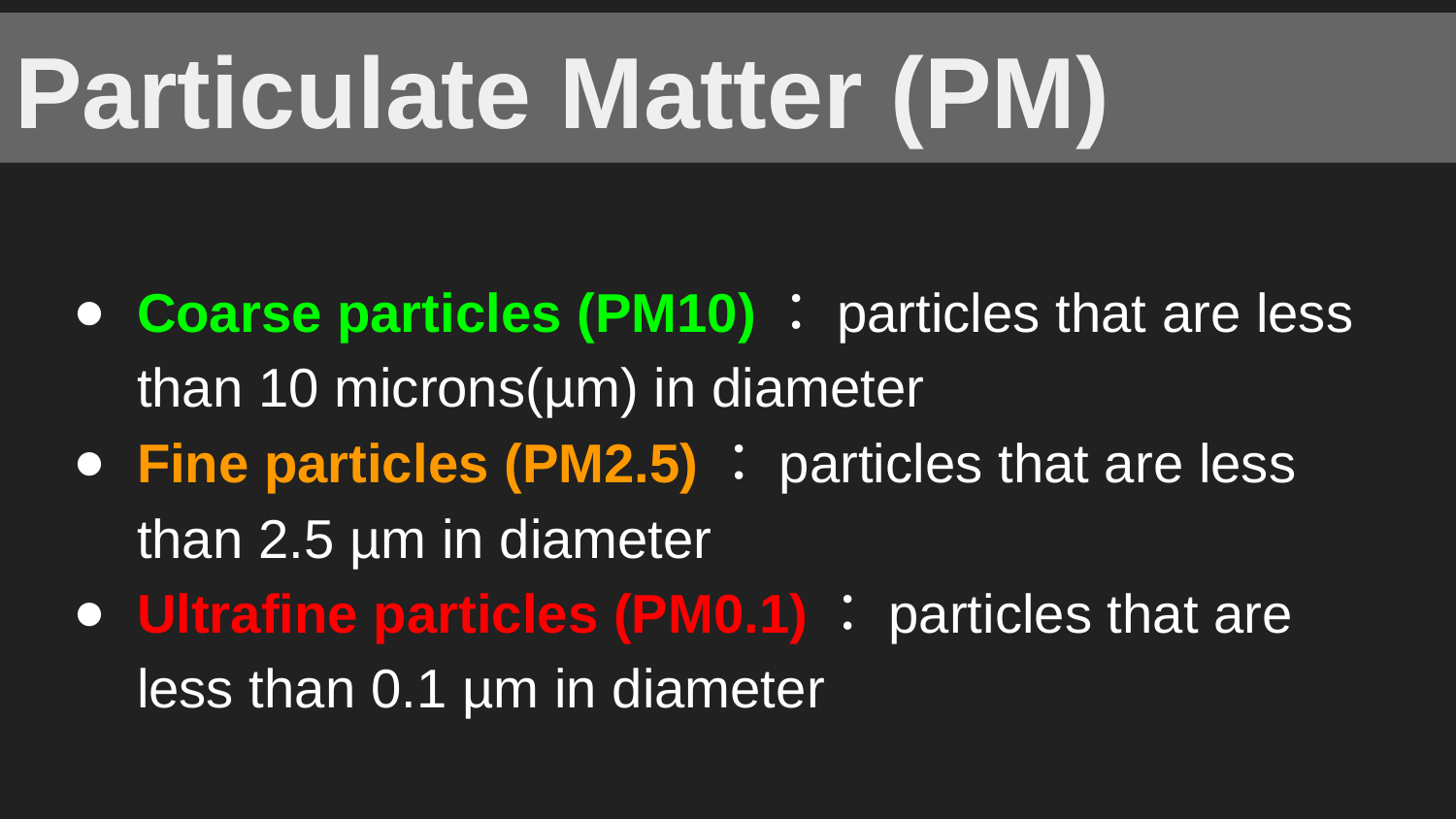

# Particulate Matter (PM)
Coarse particles (PM10)：particles that are less than 10 microns(µm) in diameter
Fine particles (PM2.5)：particles that are less than 2.5 µm in diameter
Ultrafine particles (PM0.1)：particles that are less than 0.1 µm in diameter